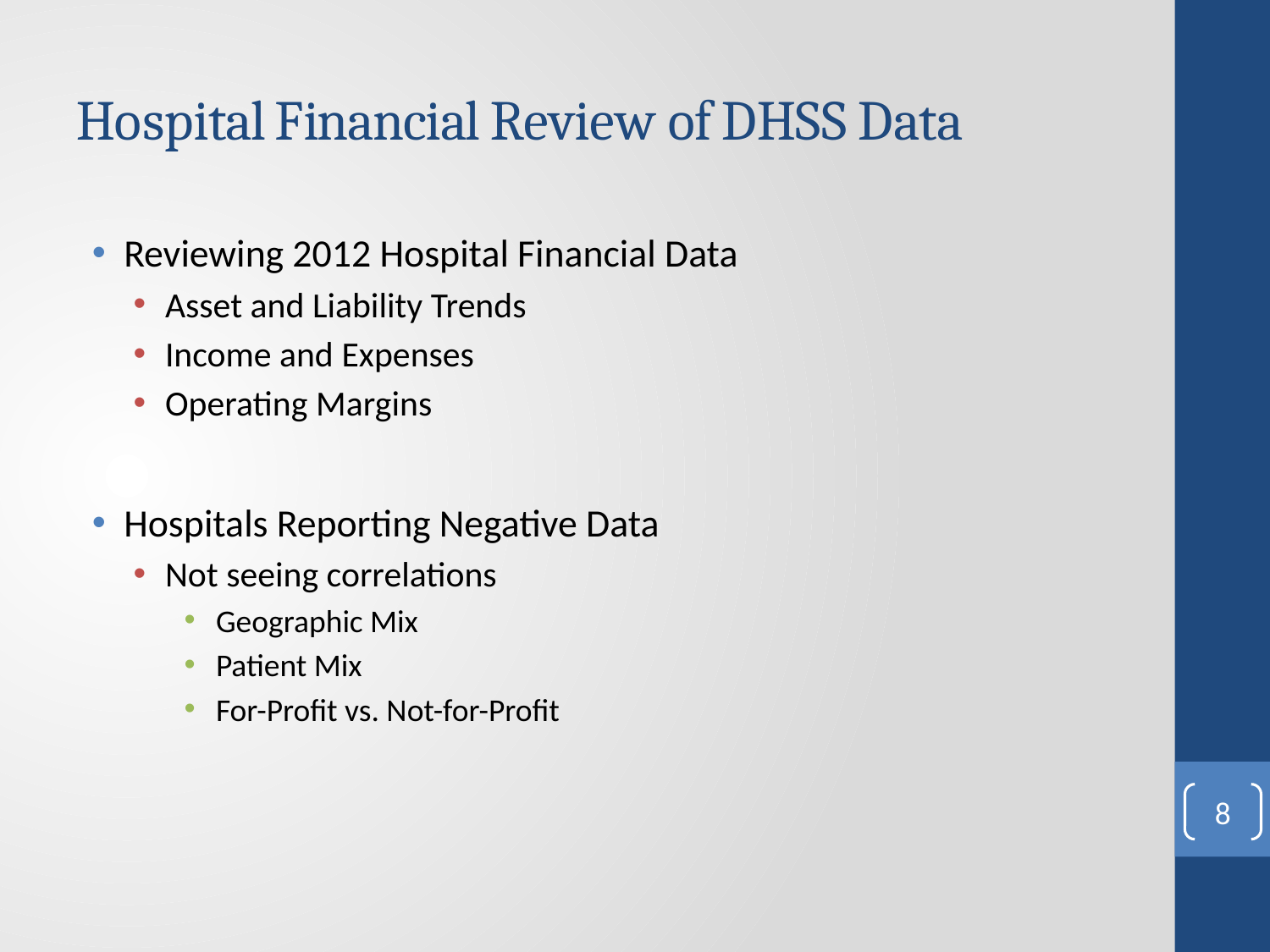

# Hospital Financial Review of DHSS Data
Reviewing 2012 Hospital Financial Data
Asset and Liability Trends
Income and Expenses
Operating Margins

Hospitals Reporting Negative Data
Not seeing correlations
Geographic Mix
Patient Mix
For-Profit vs. Not-for-Profit
8